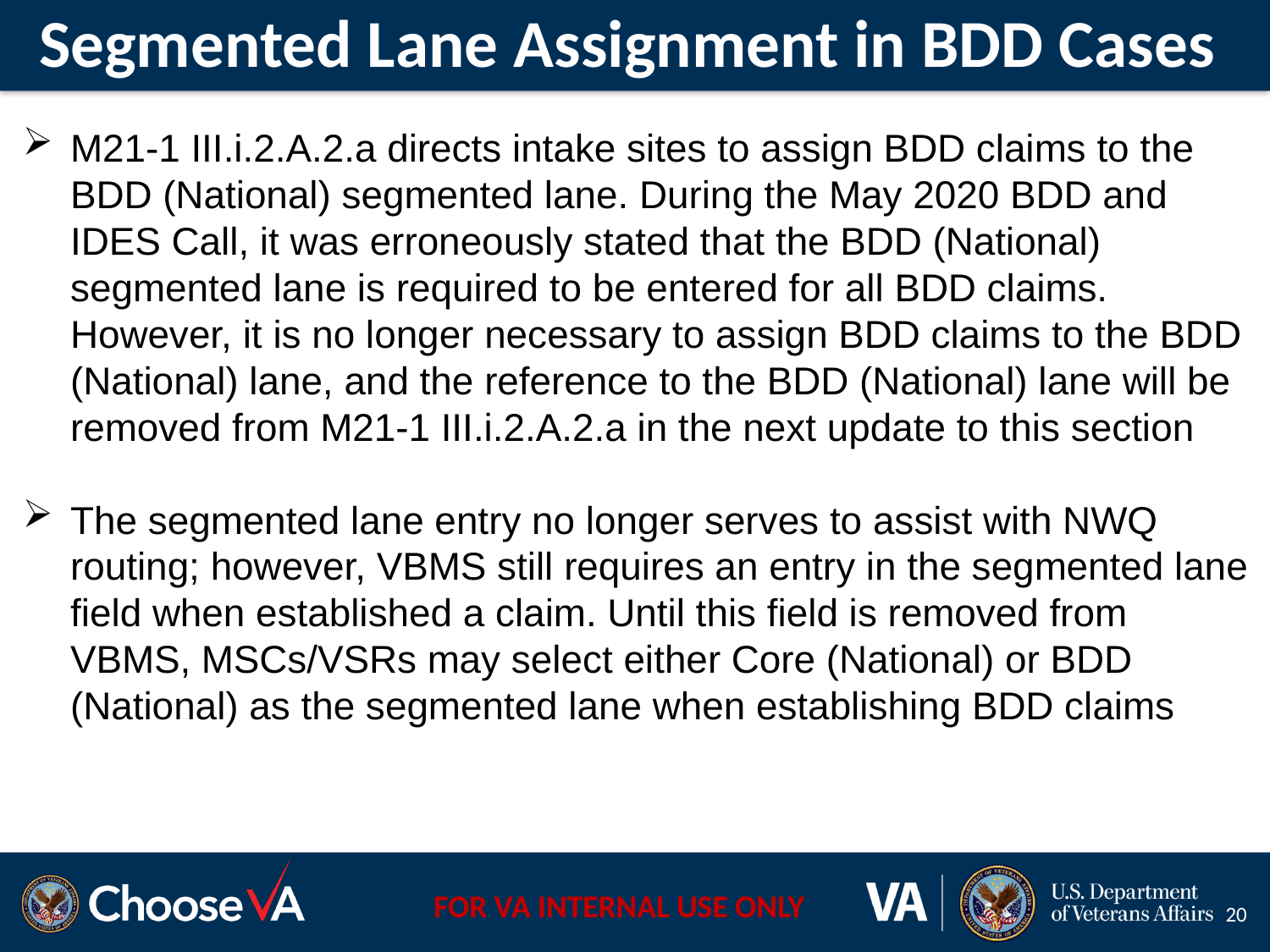

# Segmented Lane Assignment in BDD Cases
M21-1 III.i.2.A.2.a directs intake sites to assign BDD claims to the BDD (National) segmented lane. During the May 2020 BDD and IDES Call, it was erroneously stated that the BDD (National) segmented lane is required to be entered for all BDD claims. However, it is no longer necessary to assign BDD claims to the BDD (National) lane, and the reference to the BDD (National) lane will be removed from M21-1 III.i.2.A.2.a in the next update to this section

The segmented lane entry no longer serves to assist with NWQ routing; however, VBMS still requires an entry in the segmented lane field when established a claim. Until this field is removed from VBMS, MSCs/VSRs may select either Core (National) or BDD (National) as the segmented lane when establishing BDD claims
20